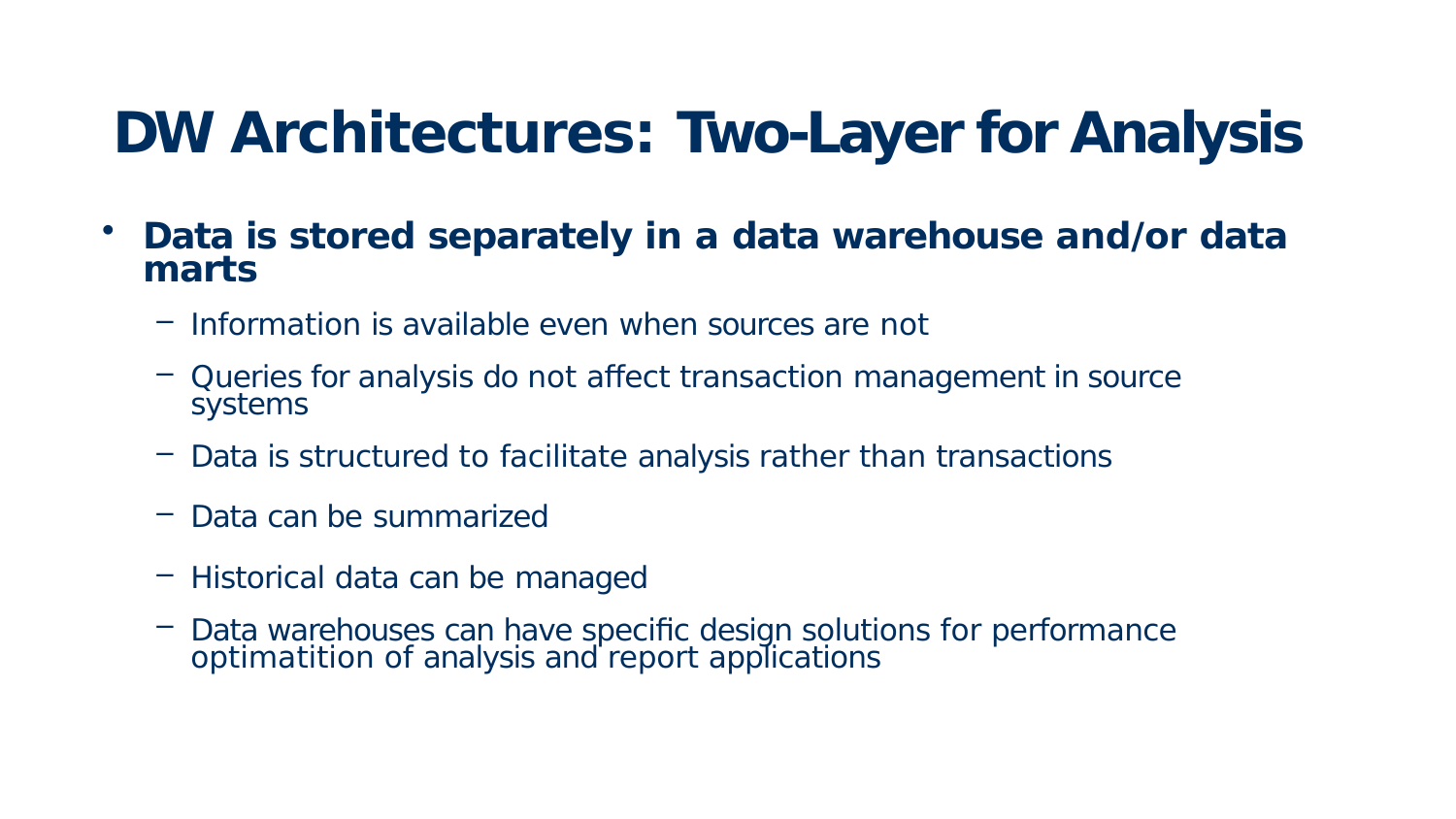

DW Architectures: Two-Layer for Analysis
Data is stored separately in a data warehouse and/or data marts
Information is available even when sources are not
Queries for analysis do not affect transaction management in source systems
Data is structured to facilitate analysis rather than transactions
Data can be summarized
Historical data can be managed
Data warehouses can have specific design solutions for performance  optimatition of analysis and report applications